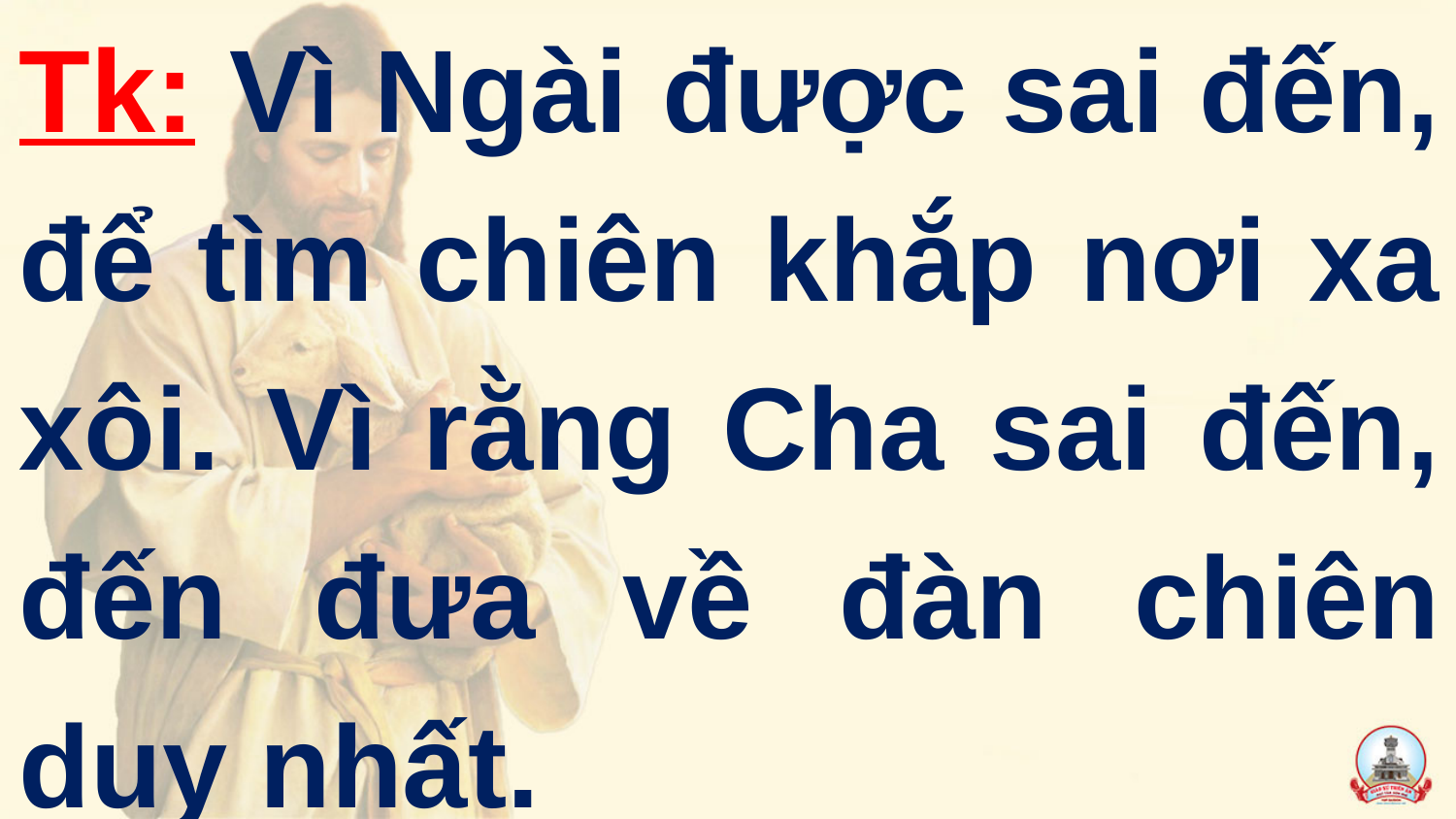

Tk: Vì Ngài được sai đến, để tìm chiên khắp nơi xa xôi. Vì rằng Cha sai đến, đến đưa về đàn chiên duy nhất.